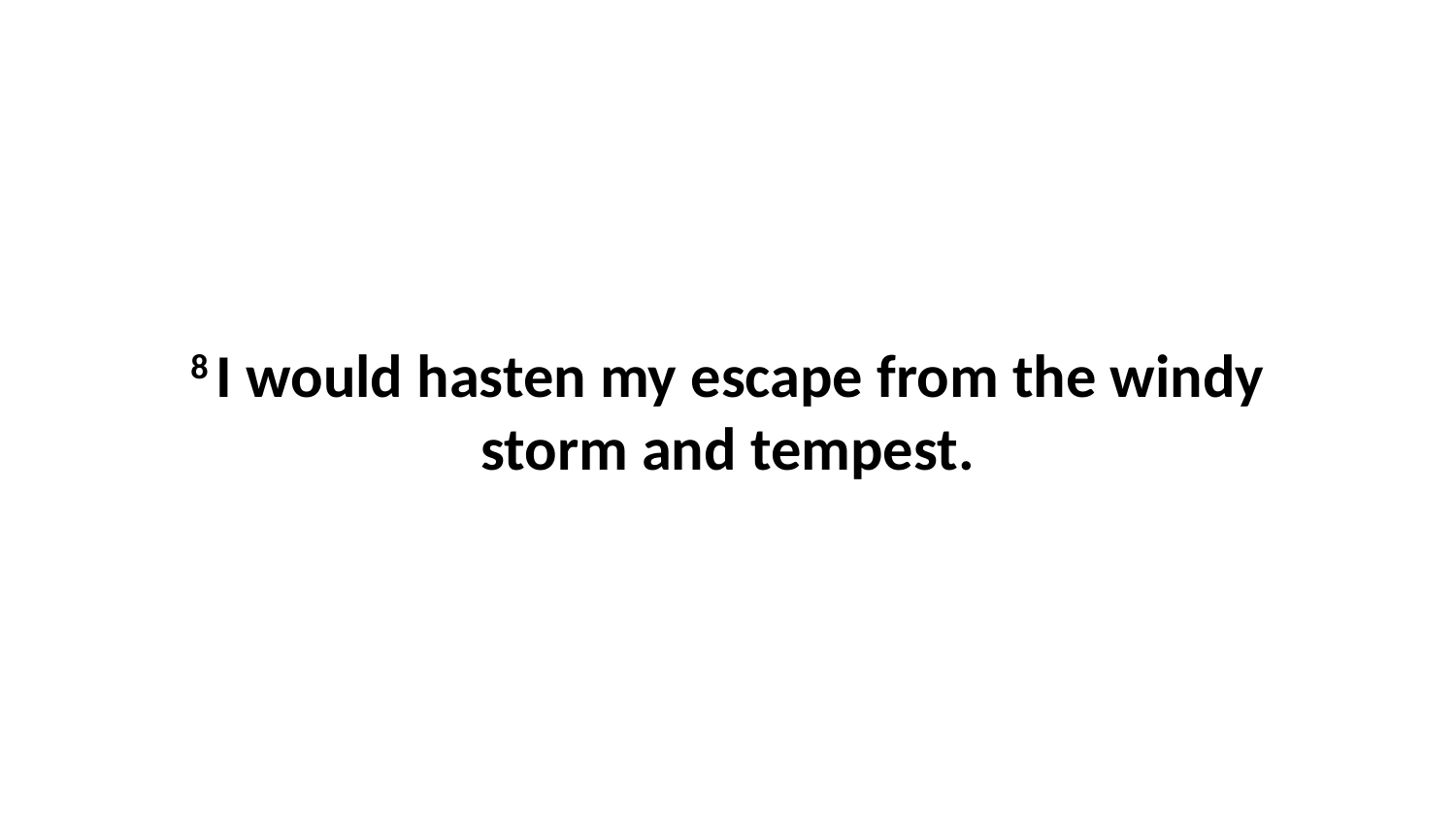

8 I would hasten my escape from the windy storm and tempest.